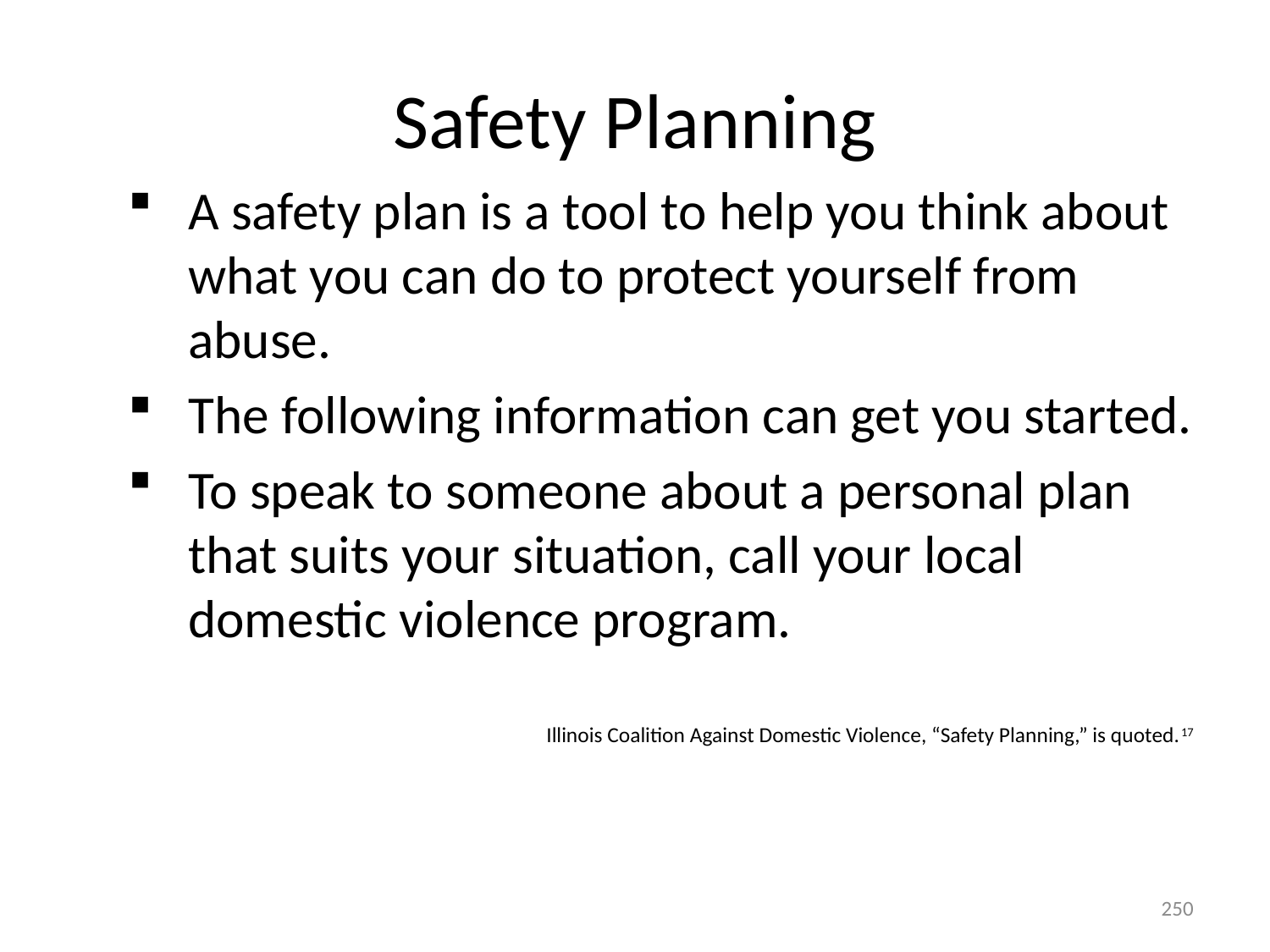

# Safety Planning
A safety plan is a tool to help you think about what you can do to protect yourself from abuse.
The following information can get you started.
To speak to someone about a personal plan that suits your situation, call your local domestic violence program.

Illinois Coalition Against Domestic Violence, “Safety Planning,” is quoted.17

250